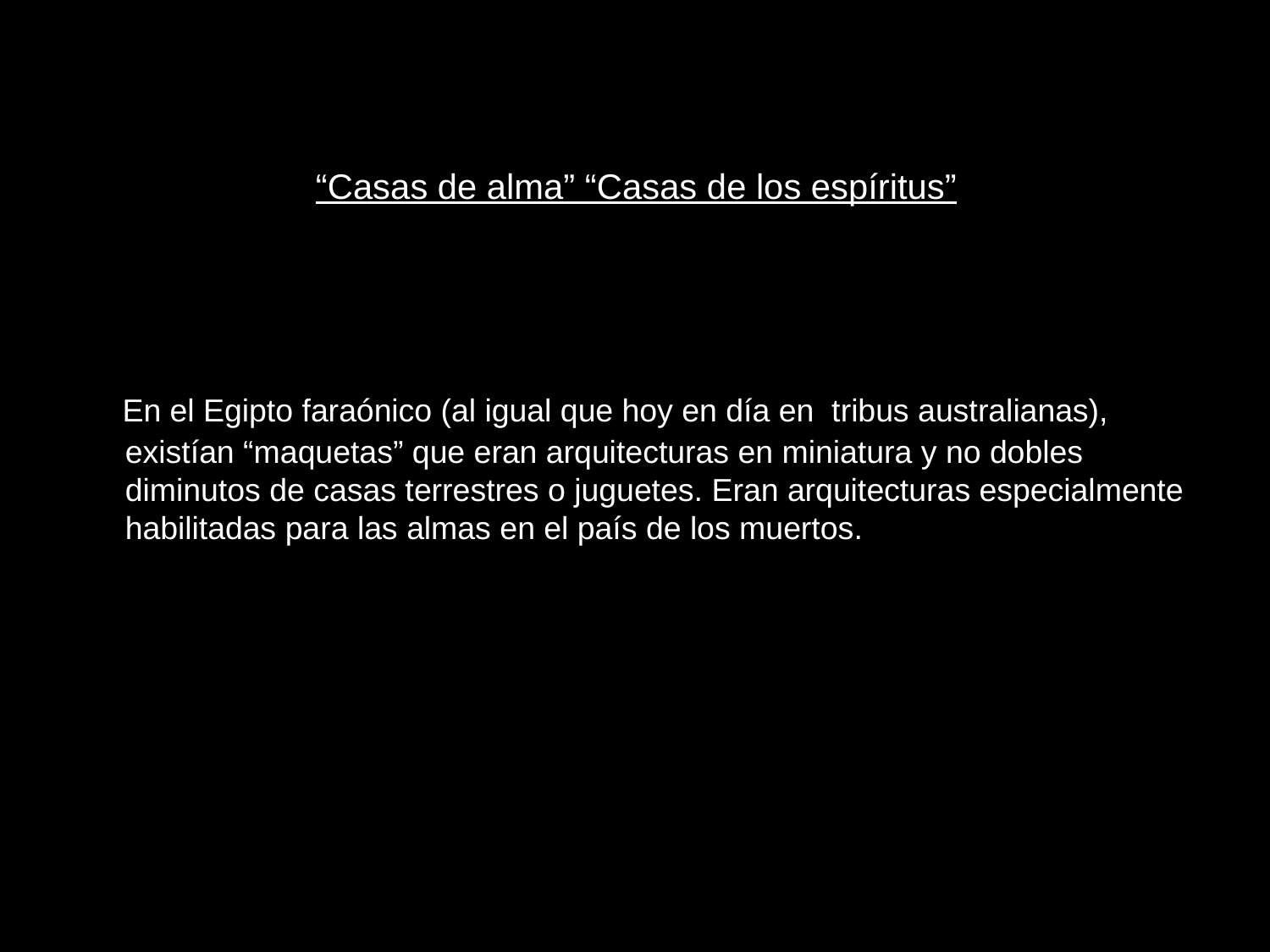

# “Casas de alma” “Casas de los espíritus”
    En el Egipto faraónico (al igual que hoy en día en  tribus australianas), existían “maquetas” que eran arquitecturas en miniatura y no dobles diminutos de casas terrestres o juguetes. Eran arquitecturas especialmente habilitadas para las almas en el país de los muertos.